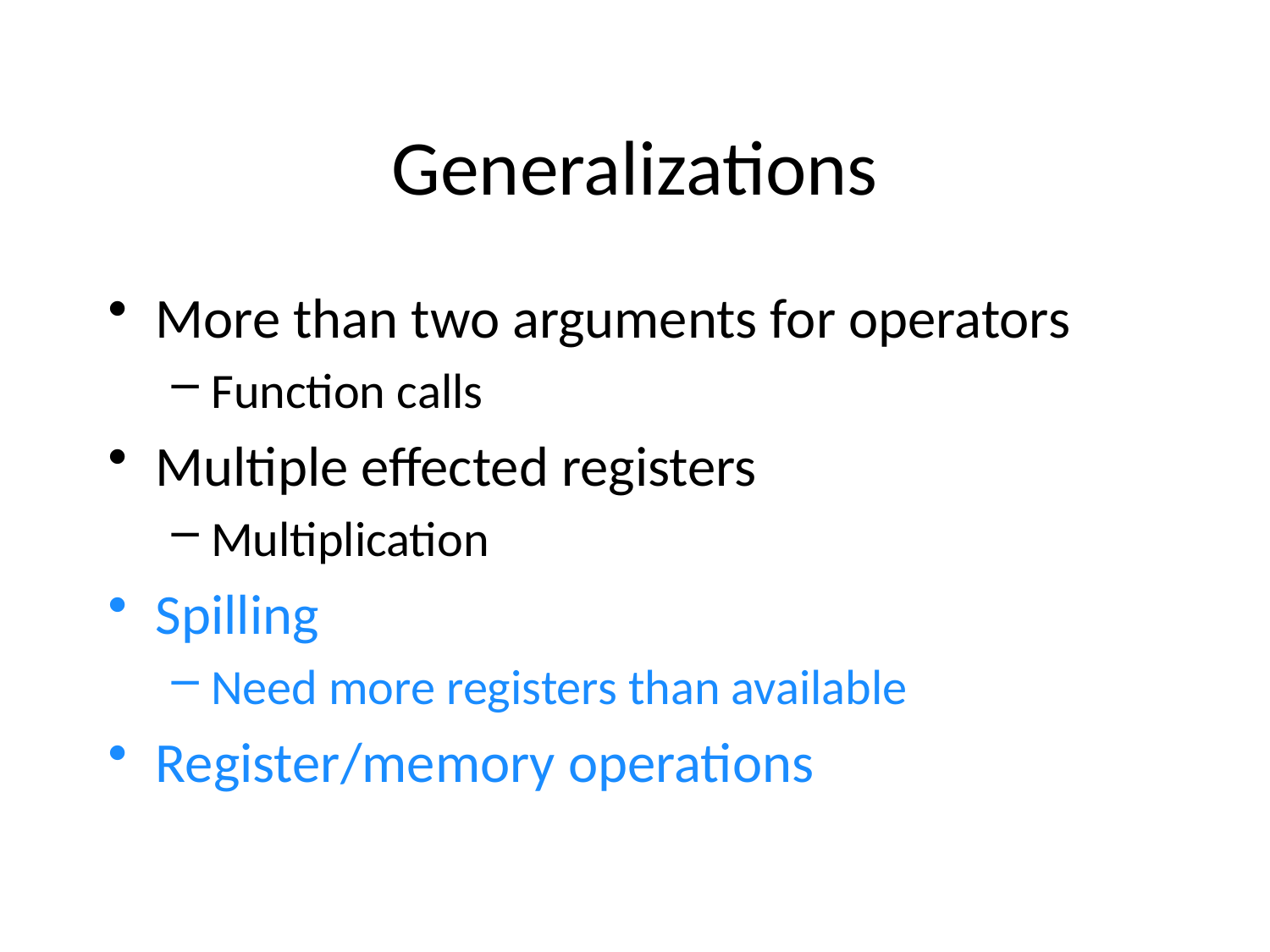

# Generalizations
More than two arguments for operators
Function calls
Multiple effected registers
Multiplication
Spilling
Need more registers than available
Register/memory operations